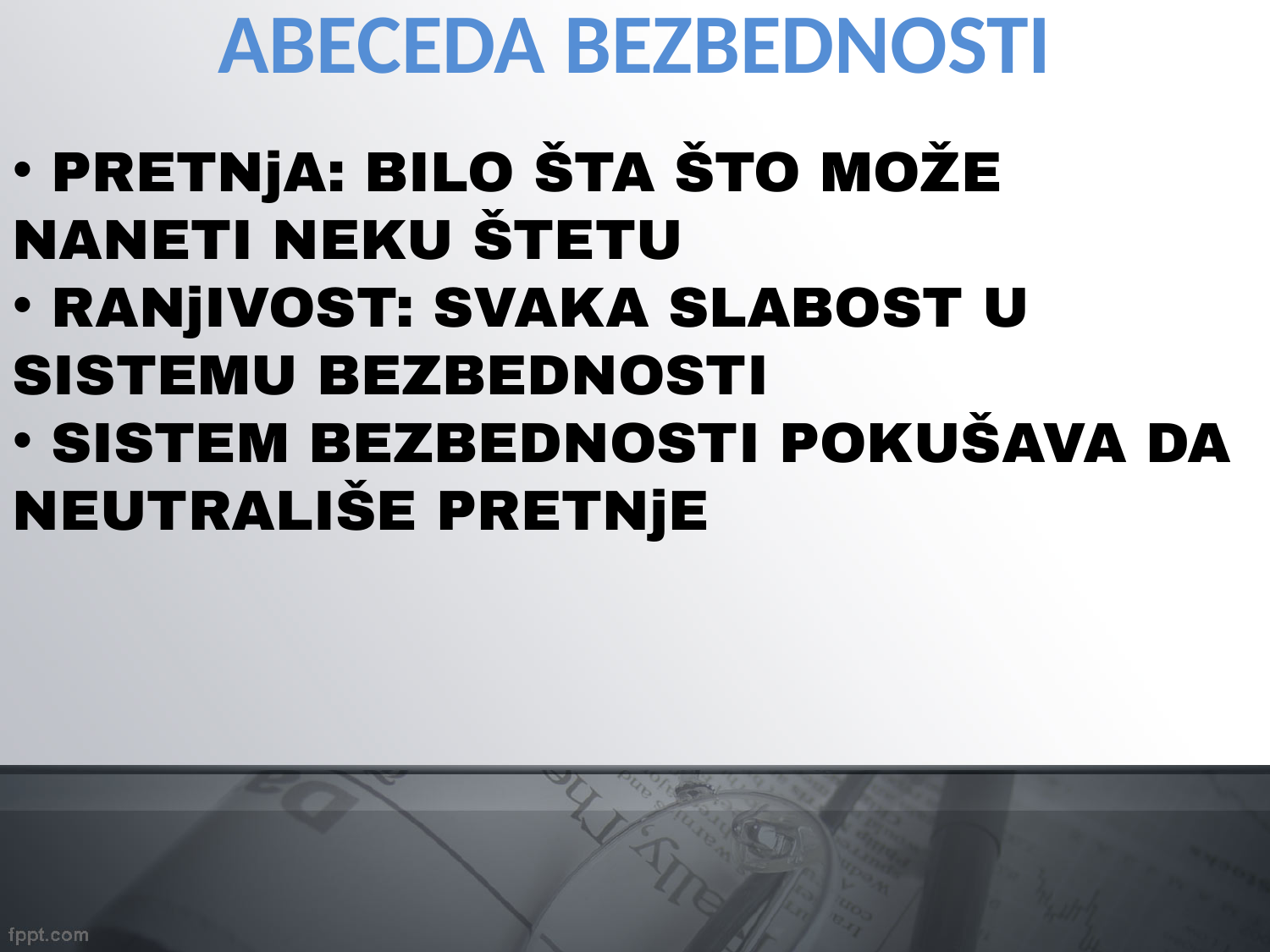

# ABECEDA BEZBEDNOSTI
 PRETNjA: BILO ŠTA ŠTO MOŽE NANETI NEKU ŠTETU
 RANjIVOST: SVAKA SLABOST U SISTEMU BEZBEDNOSTI
 SISTEM BEZBEDNOSTI POKUŠAVA DA NEUTRALIŠE PRETNjE